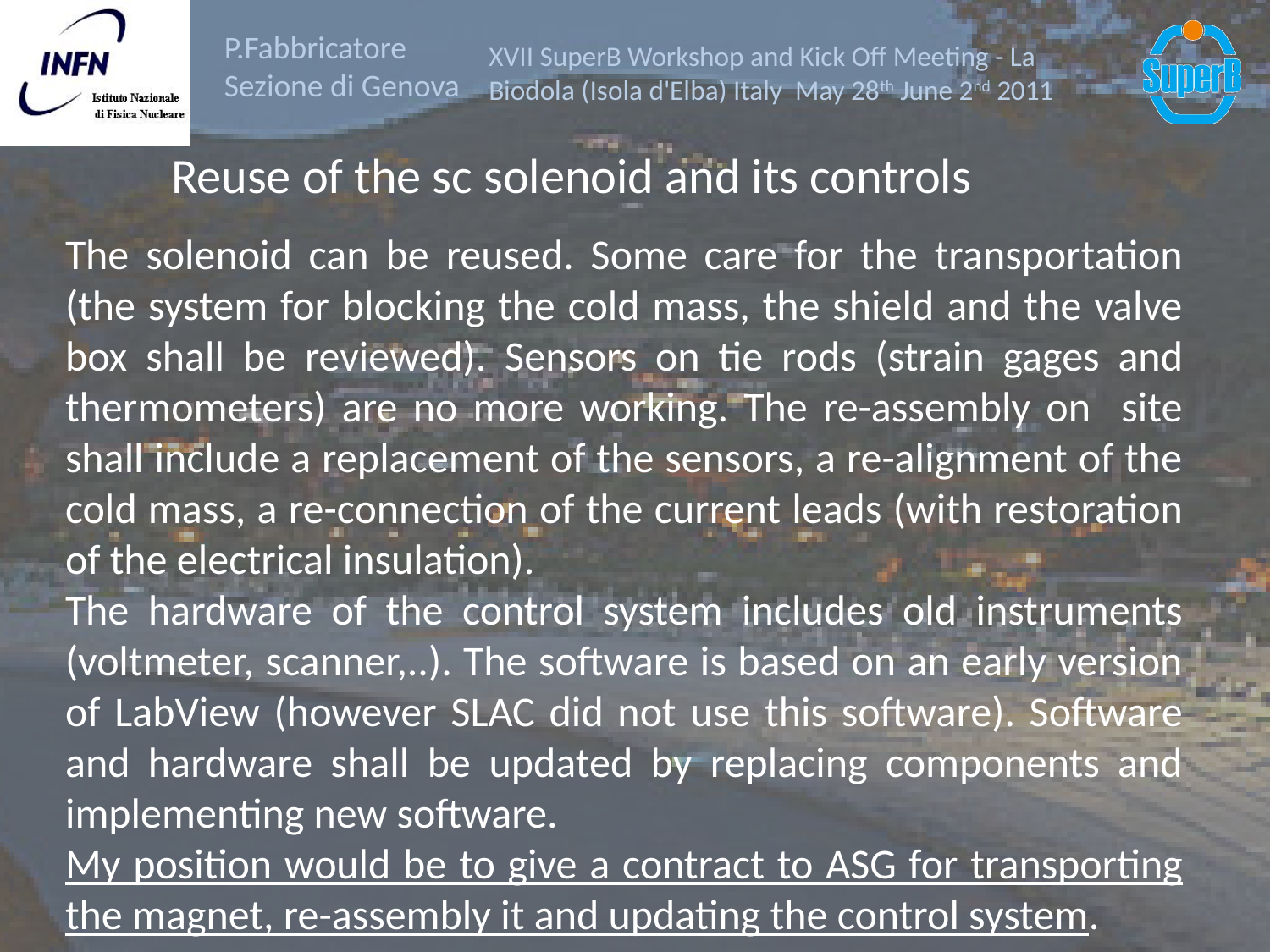

Reuse of the sc solenoid and its controls
The solenoid can be reused. Some care for the transportation (the system for blocking the cold mass, the shield and the valve box shall be reviewed). Sensors on tie rods (strain gages and thermometers) are no more working. The re-assembly on  site shall include a replacement of the sensors, a re-alignment of the cold mass, a re-connection of the current leads (with restoration of the electrical insulation).
The hardware of the control system includes old instruments (voltmeter, scanner,..). The software is based on an early version of LabView (however SLAC did not use this software). Software and hardware shall be updated by replacing components and implementing new software.
My position would be to give a contract to ASG for transporting the magnet, re-assembly it and updating the control system.